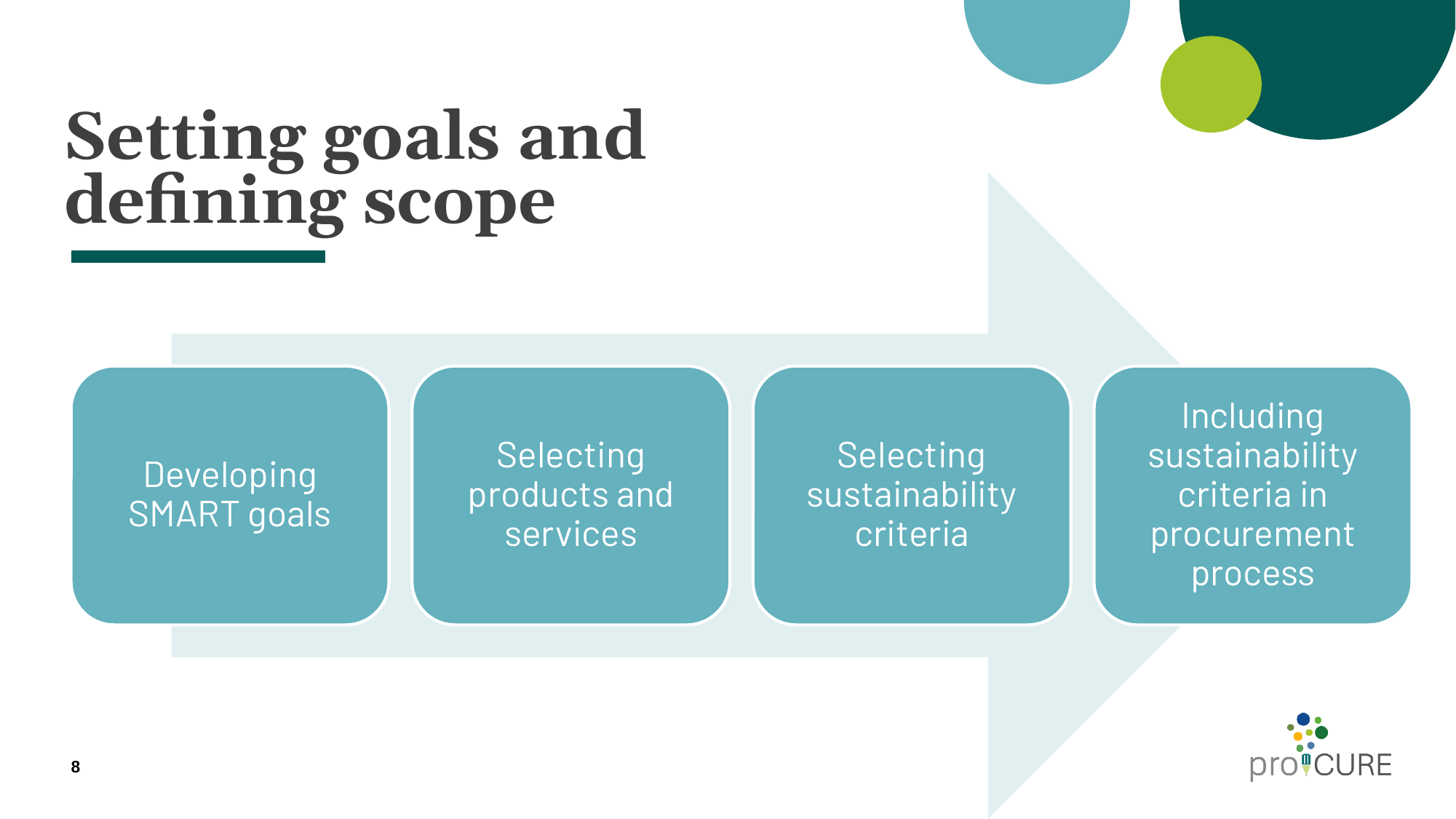

# Setting goals and defining scope

Developing SMART goals
Selecting products and services
Selecting sustainability criteria
Including sustainability criteria in procurement process
8